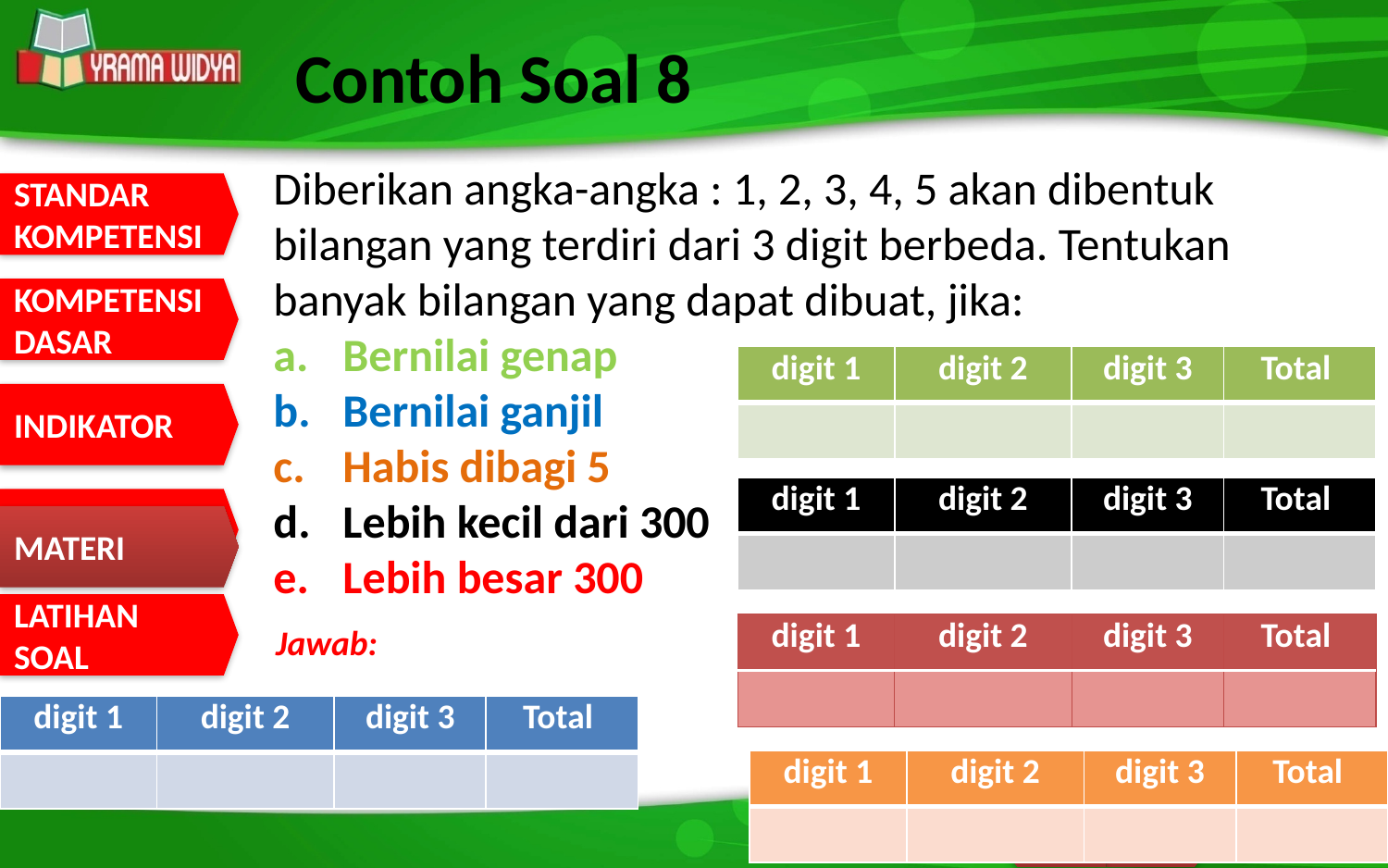

Contoh Soal 8
Diberikan angka-angka : 1, 2, 3, 4, 5 akan dibentuk bilangan yang terdiri dari 3 digit berbeda. Tentukan banyak bilangan yang dapat dibuat, jika:
Bernilai genap
Bernilai ganjil
Habis dibagi 5
Lebih kecil dari 300
Lebih besar 300

| digit 1 | digit 2 | digit 3 | Total |
| --- | --- | --- | --- |
|  |  |  |  |
| digit 1 | digit 2 | digit 3 | Total |
| --- | --- | --- | --- |
|  |  |  |  |
MATERI
| digit 1 | digit 2 | digit 3 | Total |
| --- | --- | --- | --- |
|  |  |  |  |
Jawab:
| digit 1 | digit 2 | digit 3 | Total |
| --- | --- | --- | --- |
|  |  |  |  |
| digit 1 | digit 2 | digit 3 | Total |
| --- | --- | --- | --- |
|  |  |  |  |